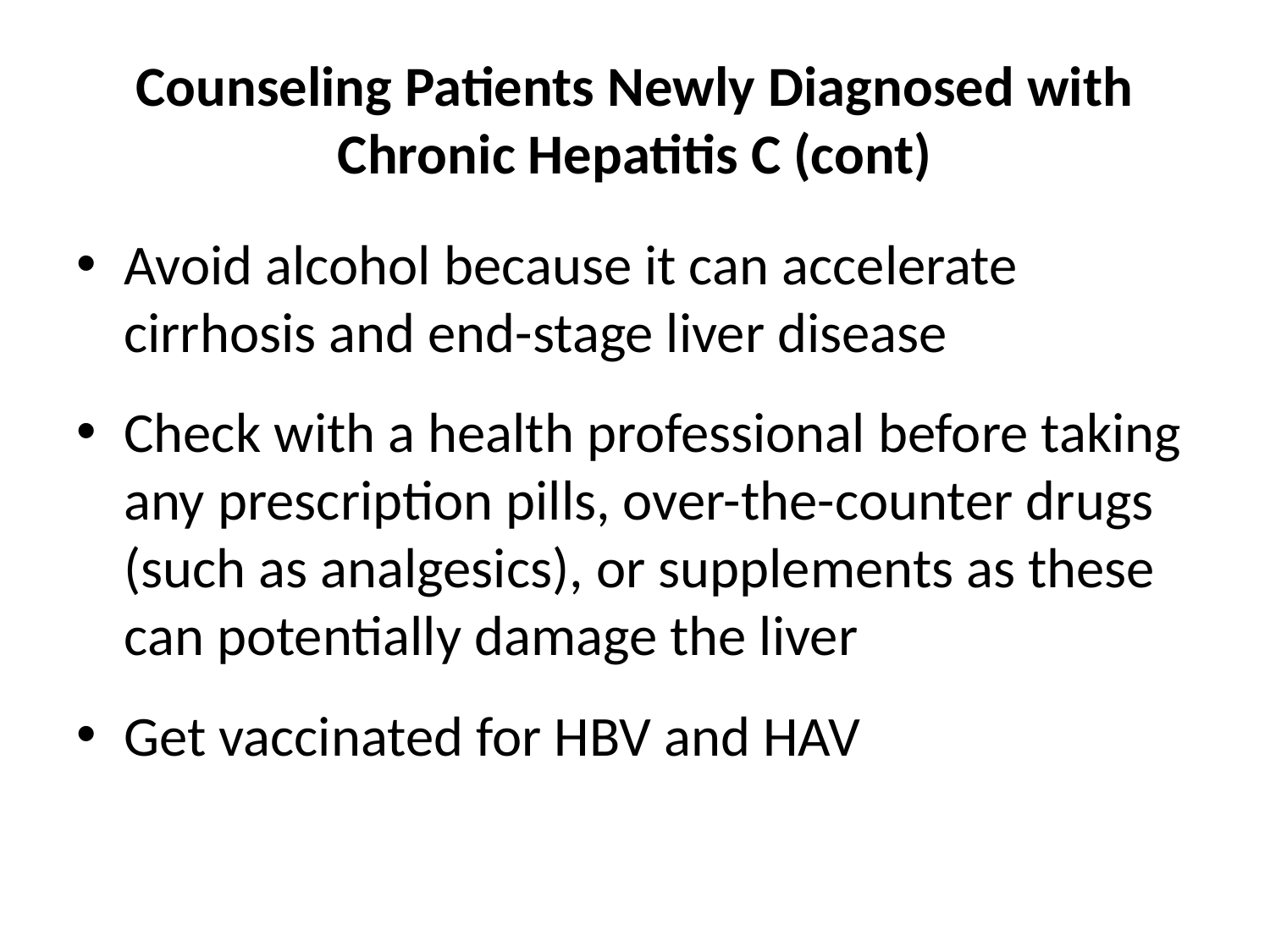

# Counseling Patients Newly Diagnosed with Chronic Hepatitis C (cont)
Avoid alcohol because it can accelerate cirrhosis and end-stage liver disease
Check with a health professional before taking any prescription pills, over-the-counter drugs (such as analgesics), or supplements as these can potentially damage the liver
Get vaccinated for HBV and HAV
Centers for Disease Control and Prevention. Available at
http://www.cdc.gov/hepatitis/HCV/HCVfaq.htm. Accessed 12/4/14.